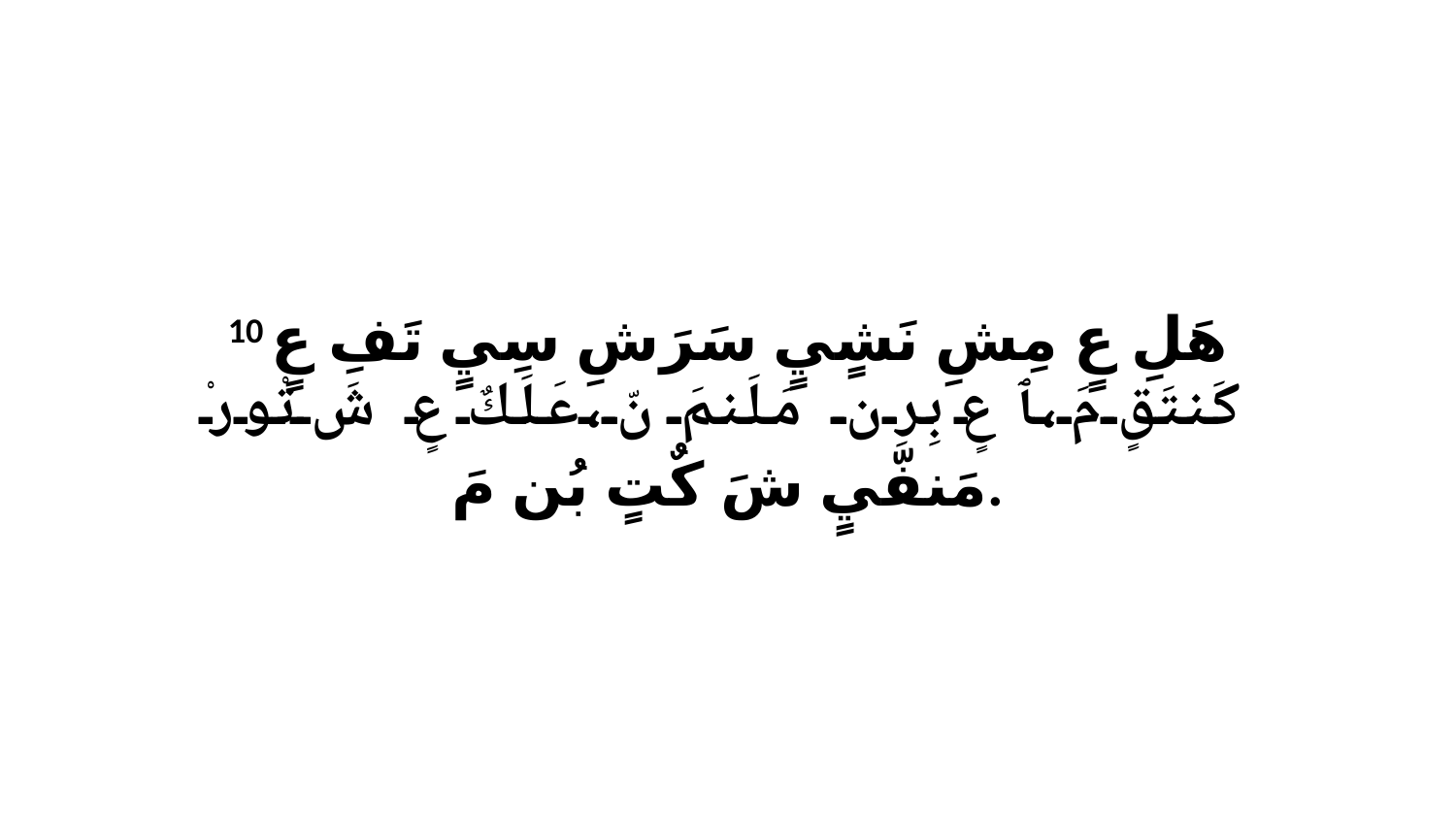

10 هَلِ عٍ مِشِ نَشٍيٍ سَرَشِ سِيٍ تَفِ عٍ كَنتَقٍ مَ،ﭑ عٍ بِرِن مَلَنمَ نّ،عَلَكٌ عٍ شَ تْورْ مَنفّيٍ شَ كٌتٍ بُن مَ.